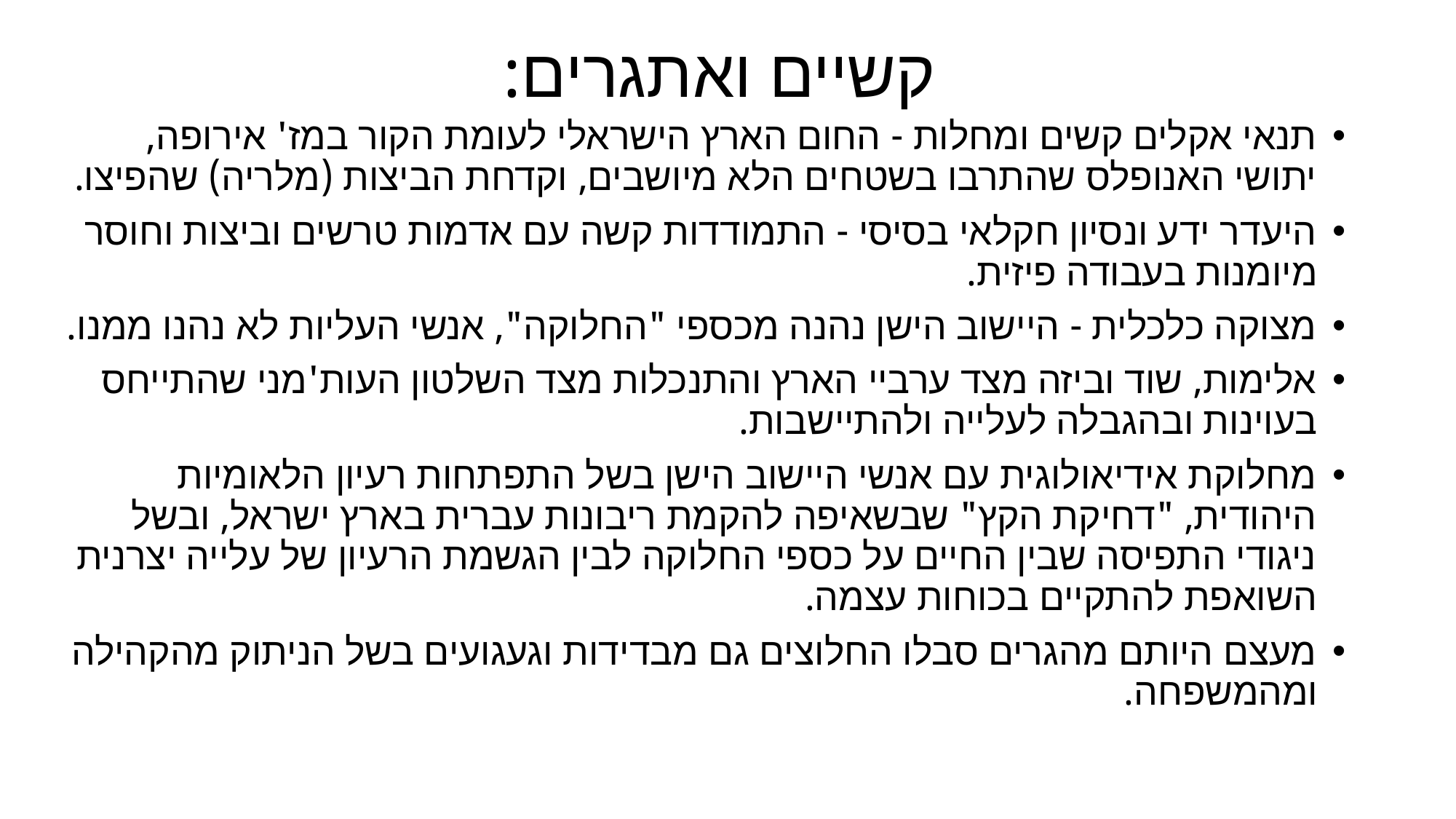

# קשיים ואתגרים:
תנאי אקלים קשים ומחלות - החום הארץ הישראלי לעומת הקור במז' אירופה, יתושי האנופלס שהתרבו בשטחים הלא מיושבים, וקדחת הביצות (מלריה) שהפיצו.
היעדר ידע ונסיון חקלאי בסיסי - התמודדות קשה עם אדמות טרשים וביצות וחוסר מיומנות בעבודה פיזית.
מצוקה כלכלית - היישוב הישן נהנה מכספי "החלוקה", אנשי העליות לא נהנו ממנו.
אלימות, שוד וביזה מצד ערביי הארץ והתנכלות מצד השלטון העות'מני שהתייחס בעוינות ובהגבלה לעלייה ולהתיישבות.
מחלוקת אידיאולוגית עם אנשי היישוב הישן בשל התפתחות רעיון הלאומיות היהודית, "דחיקת הקץ" שבשאיפה להקמת ריבונות עברית בארץ ישראל, ובשל ניגודי התפיסה שבין החיים על כספי החלוקה לבין הגשמת הרעיון של עלייה יצרנית השואפת להתקיים בכוחות עצמה.
מעצם היותם מהגרים סבלו החלוצים גם מבדידות וגעגועים בשל הניתוק מהקהילה ומהמשפחה.